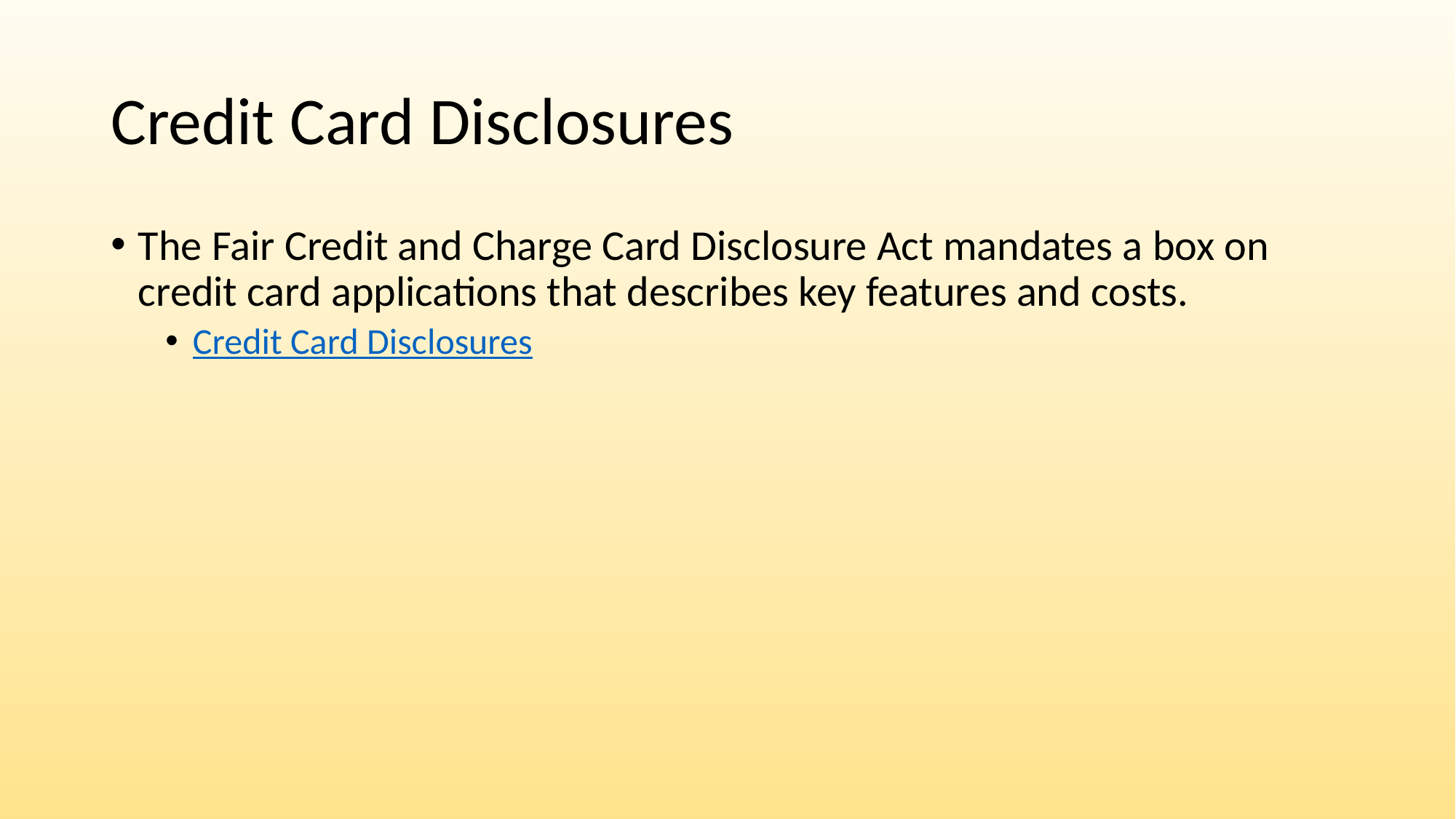

# Credit Card Disclosures
The Fair Credit and Charge Card Disclosure Act mandates a box on credit card applications that describes key features and costs.
Credit Card Disclosures